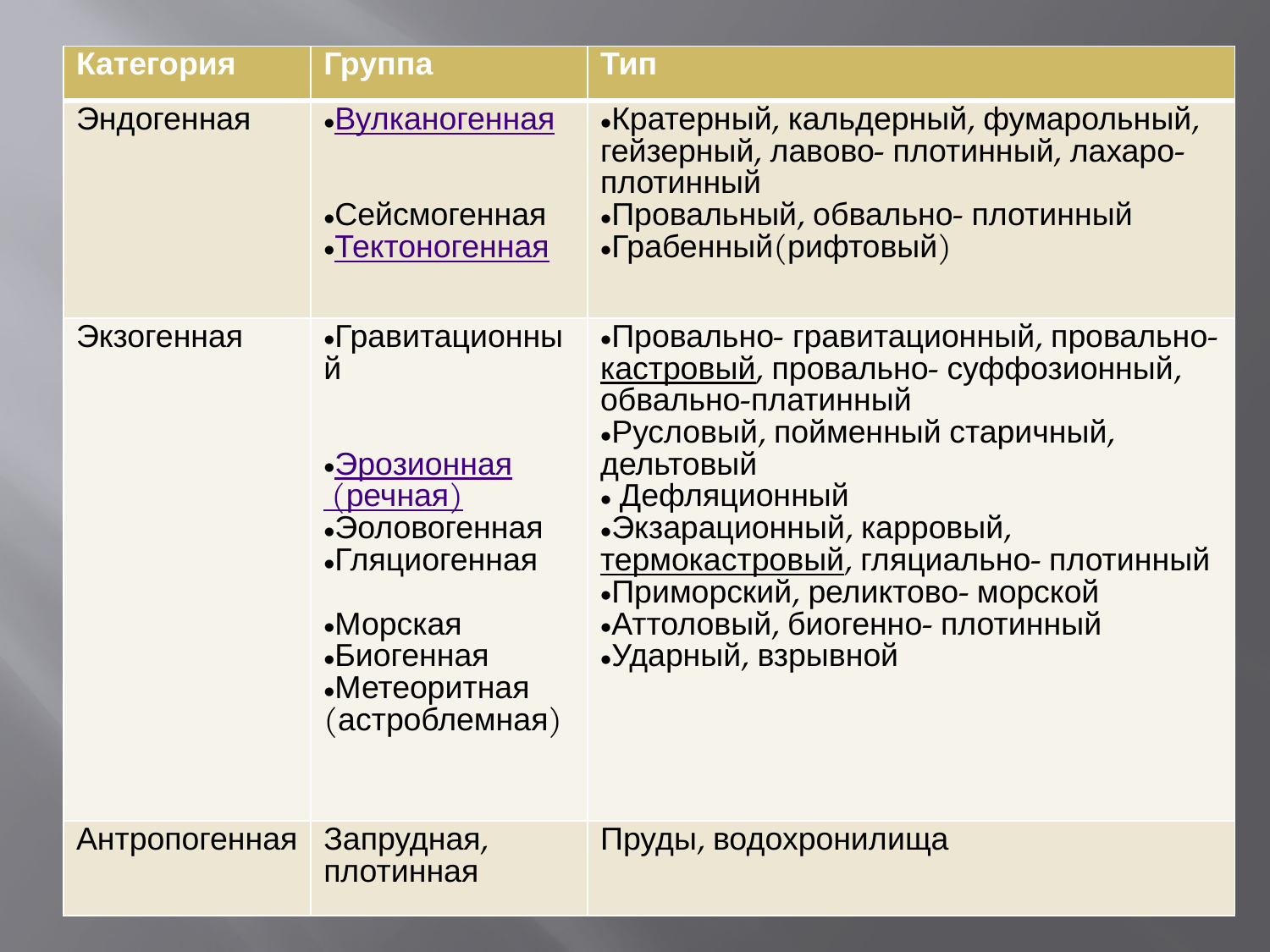

| Категория | Группа | Тип |
| --- | --- | --- |
| Эндогенная | Вулканогенная Сейсмогенная Тектоногенная | Кратерный, кальдерный, фумарольный, гейзерный, лавово- плотинный, лахаро- плотинный Провальный, обвально- плотинный Грабенный(рифтовый) |
| Экзогенная | Гравитационный Эрозионная (речная) Эоловогенная Гляциогенная Морская Биогенная Метеоритная (астроблемная) | Провально- гравитационный, провально- кастровый, провально- суффозионный, обвально-платинный Русловый, пойменный старичный, дельтовый Дефляционный Экзарационный, карровый, термокастровый, гляциально- плотинный Приморский, реликтово- морской Аттоловый, биогенно- плотинный Ударный, взрывной |
| Антропогенная | Запрудная, плотинная | Пруды, водохронилища |